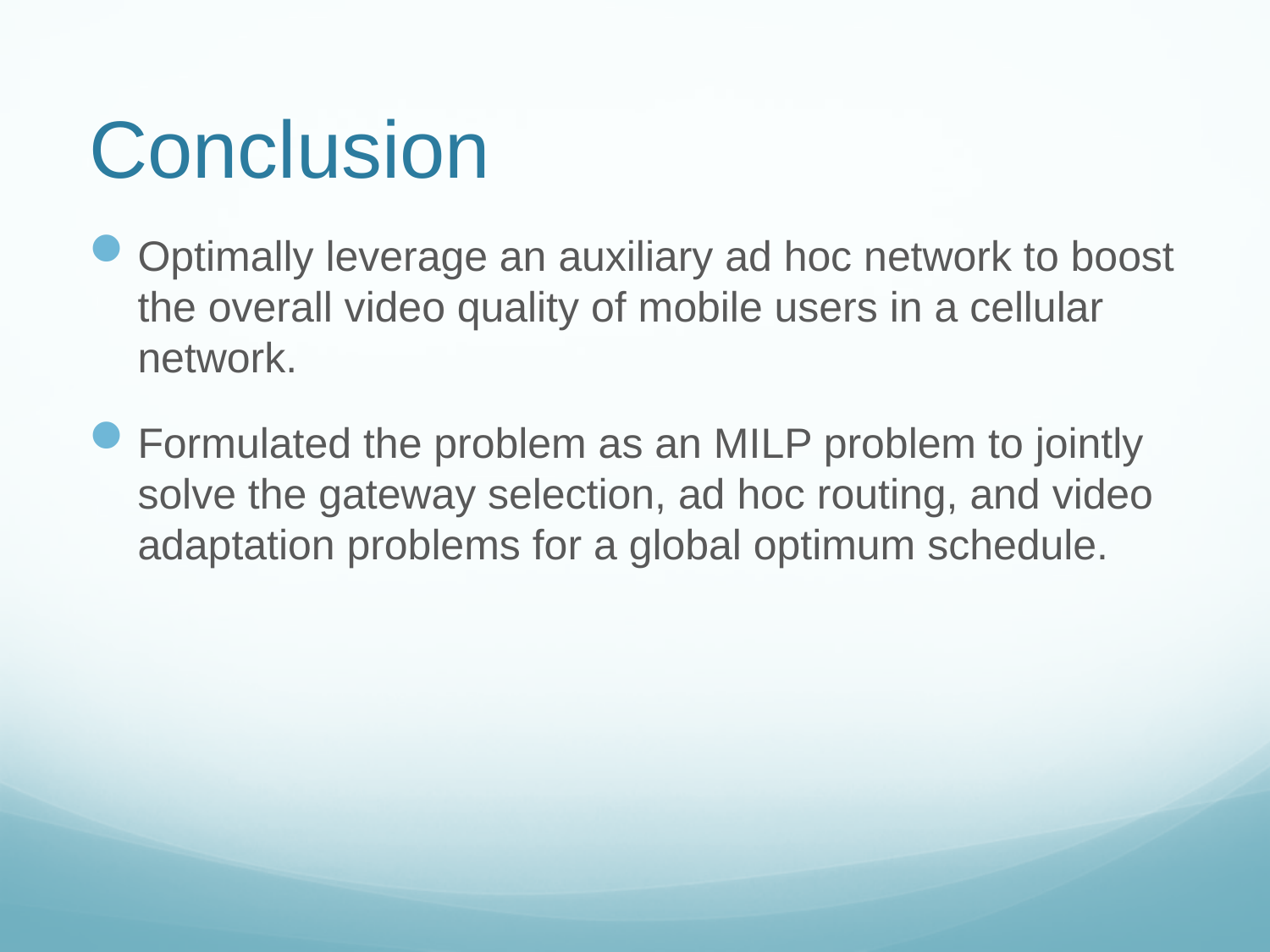

# Conclusion
Optimally leverage an auxiliary ad hoc network to boost the overall video quality of mobile users in a cellular network.
Formulated the problem as an MILP problem to jointly solve the gateway selection, ad hoc routing, and video adaptation problems for a global optimum schedule.